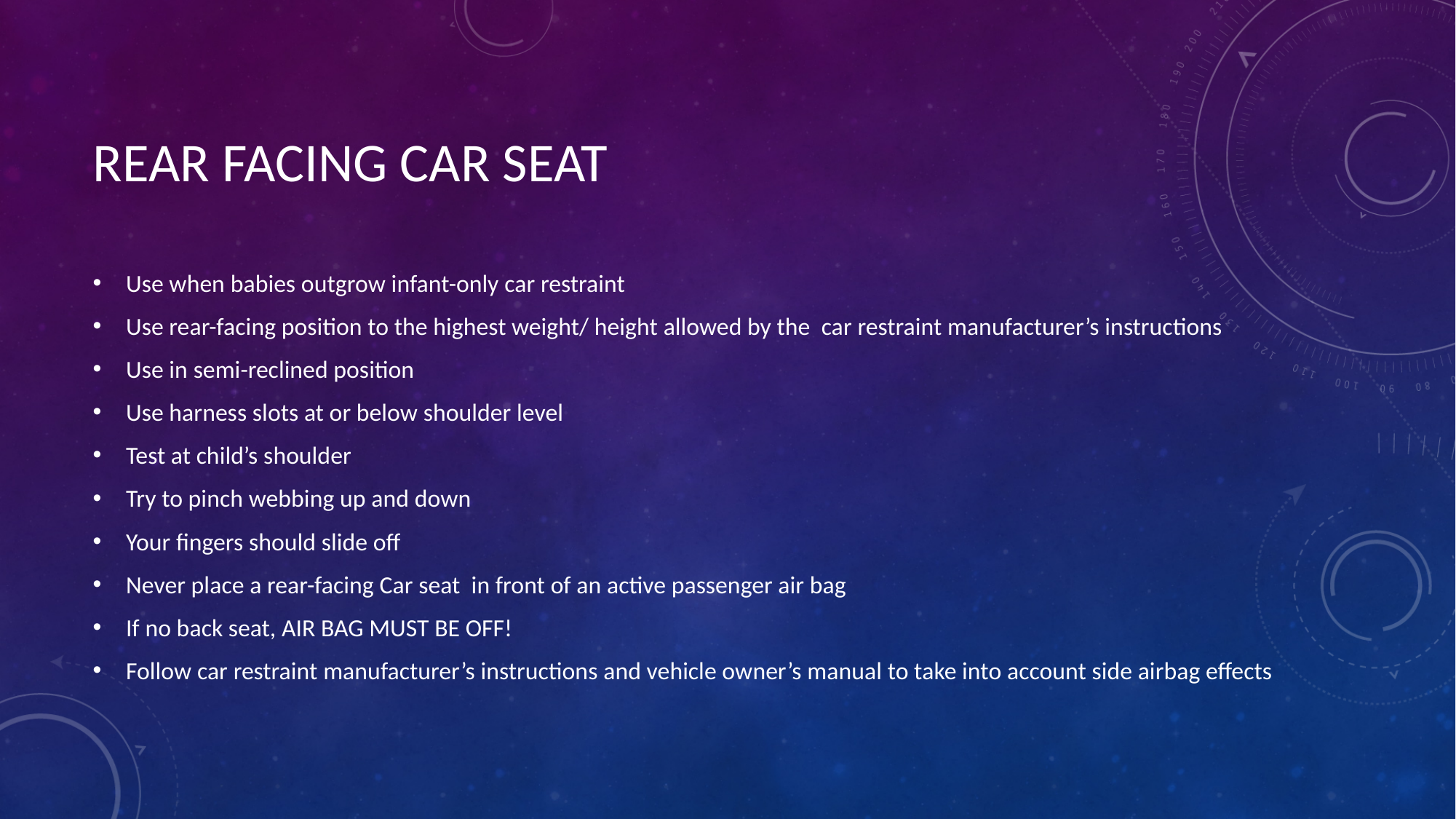

# Rear facing car seat
Use when babies outgrow infant-only car restraint
Use rear-facing position to the highest weight/ height allowed by the  car restraint manufacturer’s instructions
Use in semi-reclined position
Use harness slots at or below shoulder level
Test at child’s shoulder
Try to pinch webbing up and down
Your fingers should slide off
Never place a rear-facing Car seat  in front of an active passenger air bag
If no back seat, AIR BAG MUST BE OFF!
Follow car restraint manufacturer’s instructions and vehicle owner’s manual to take into account side airbag effects